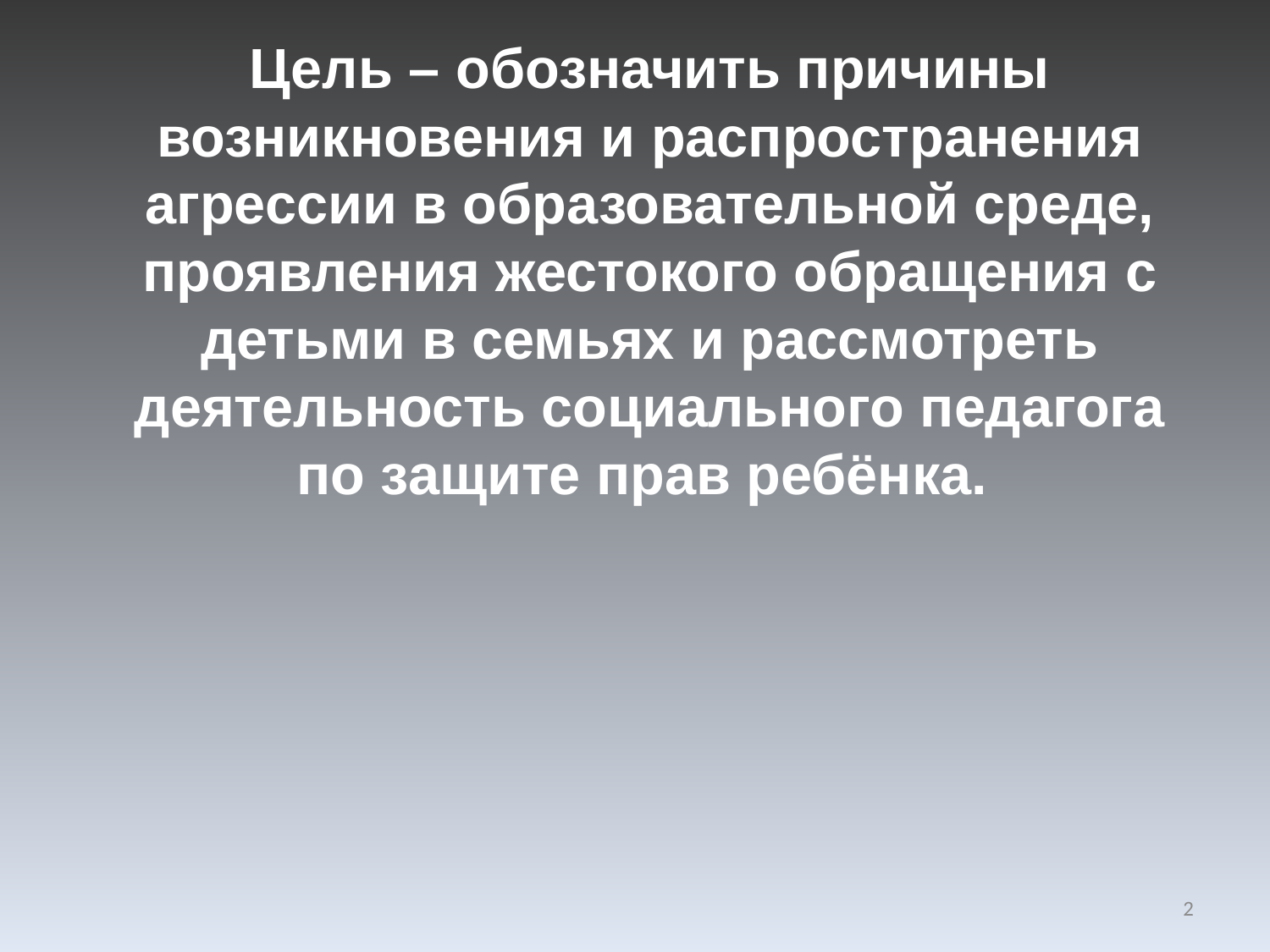

Цель – обозначить причины возникновения и распространения агрессии в образовательной среде, проявления жестокого обращения с детьми в семьях и рассмотреть деятельность социального педагога по защите прав ребёнка.
2